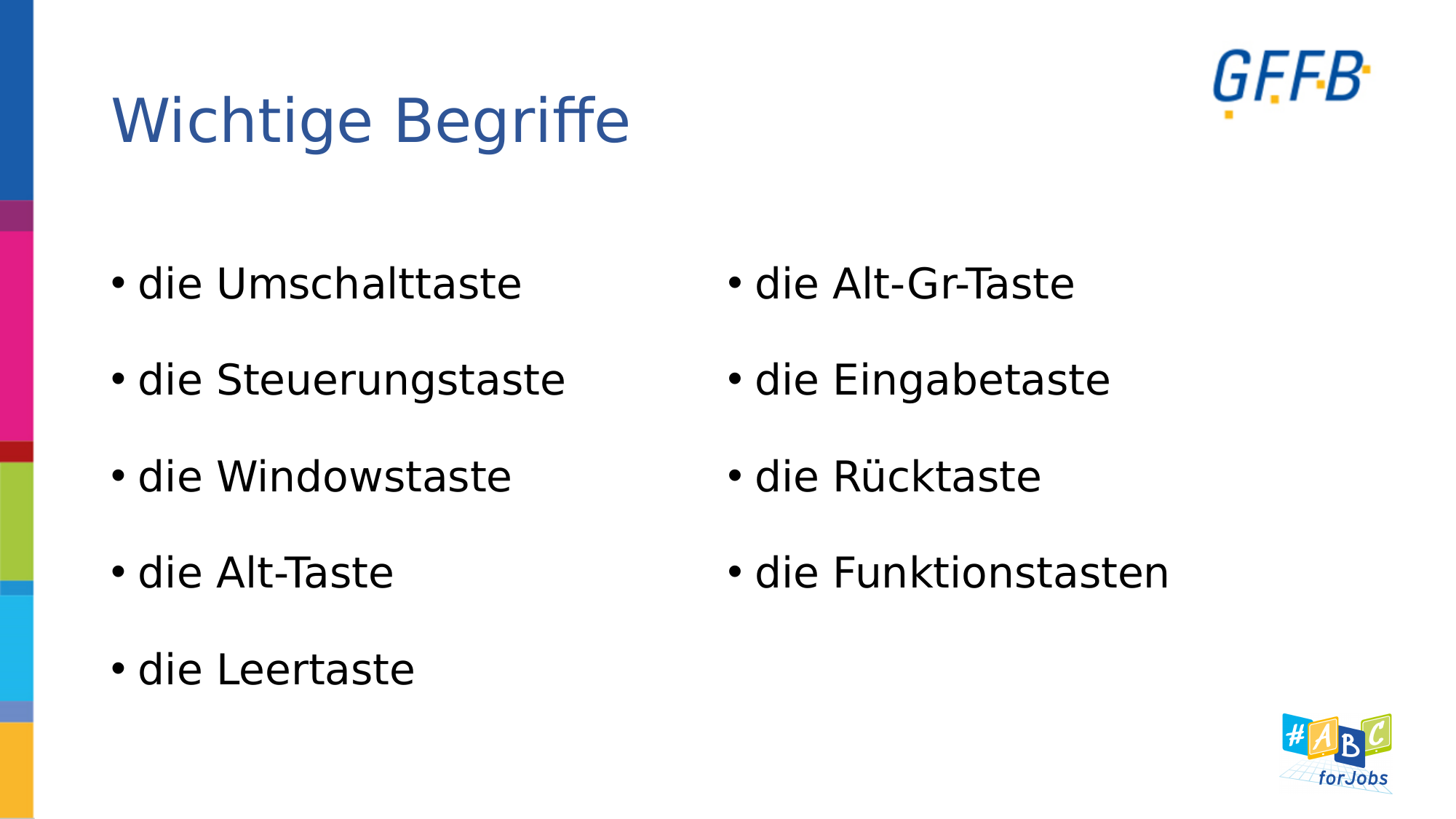

# Wichtige Begriffe
die Umschalttaste
die Steuerungstaste
die Windowstaste
die Alt-Taste
die Leertaste
die Alt-Gr-Taste
die Eingabetaste
die Rücktaste
die Funktionstasten